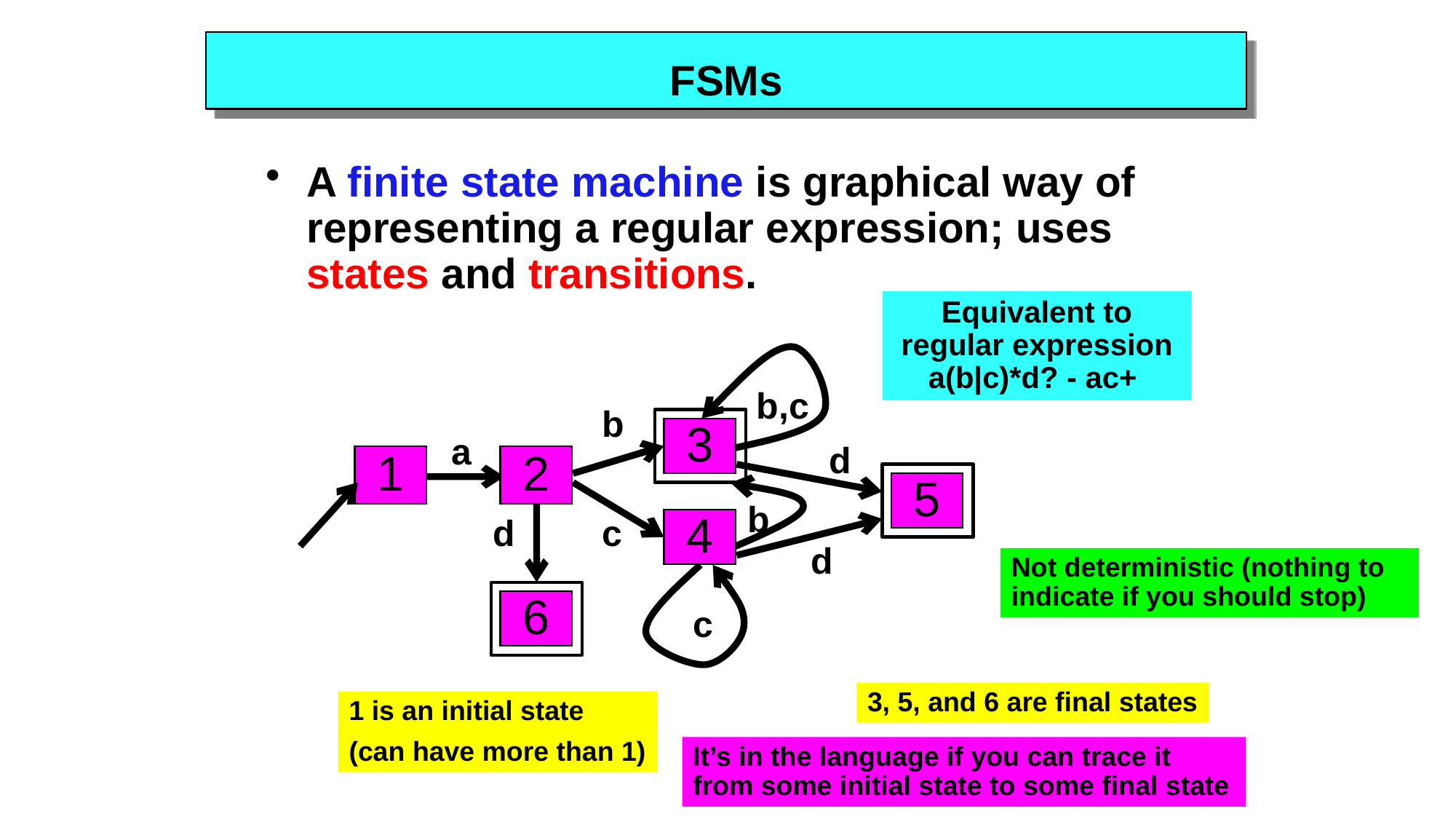

# FSMs
A finite state machine is graphical way of representing a regular expression; uses states and transitions.
Equivalent to regular expression a(b|c)*d? - ac+

b,c
b

3
a
d

1
2

5

b
d
c
4

d
Not deterministic (nothing to indicate if you should stop)

6
c
3, 5, and 6 are final states
1 is an initial state
(can have more than 1)
It’s in the language if you can trace it from some initial state to some final state